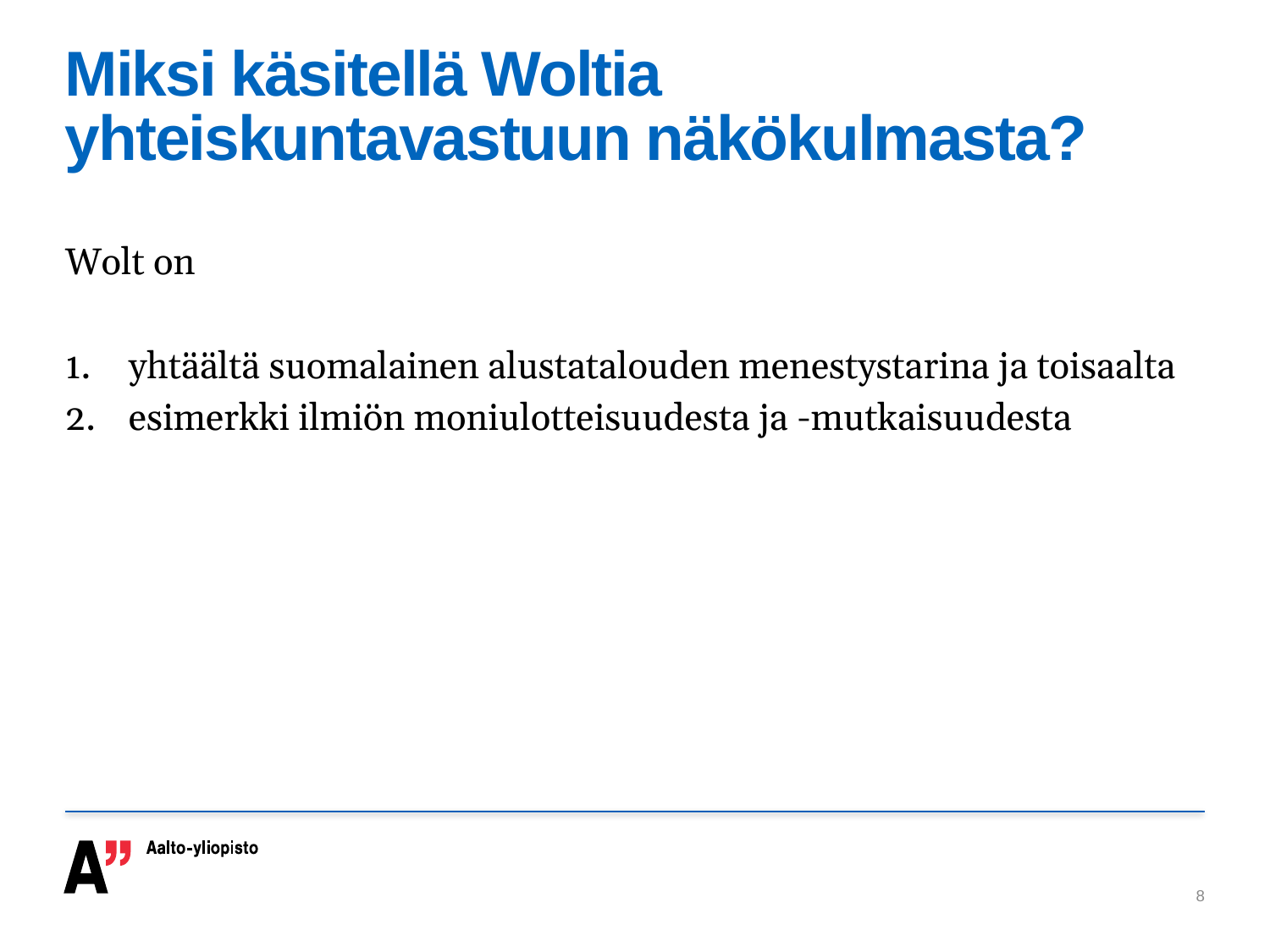

# Miksi käsitellä Woltia yhteiskuntavastuun näkökulmasta?

Wolt on

yhtäältä suomalainen alustatalouden menestystarina ja toisaalta
esimerkki ilmiön moniulotteisuudesta ja -mutkaisuudesta

8